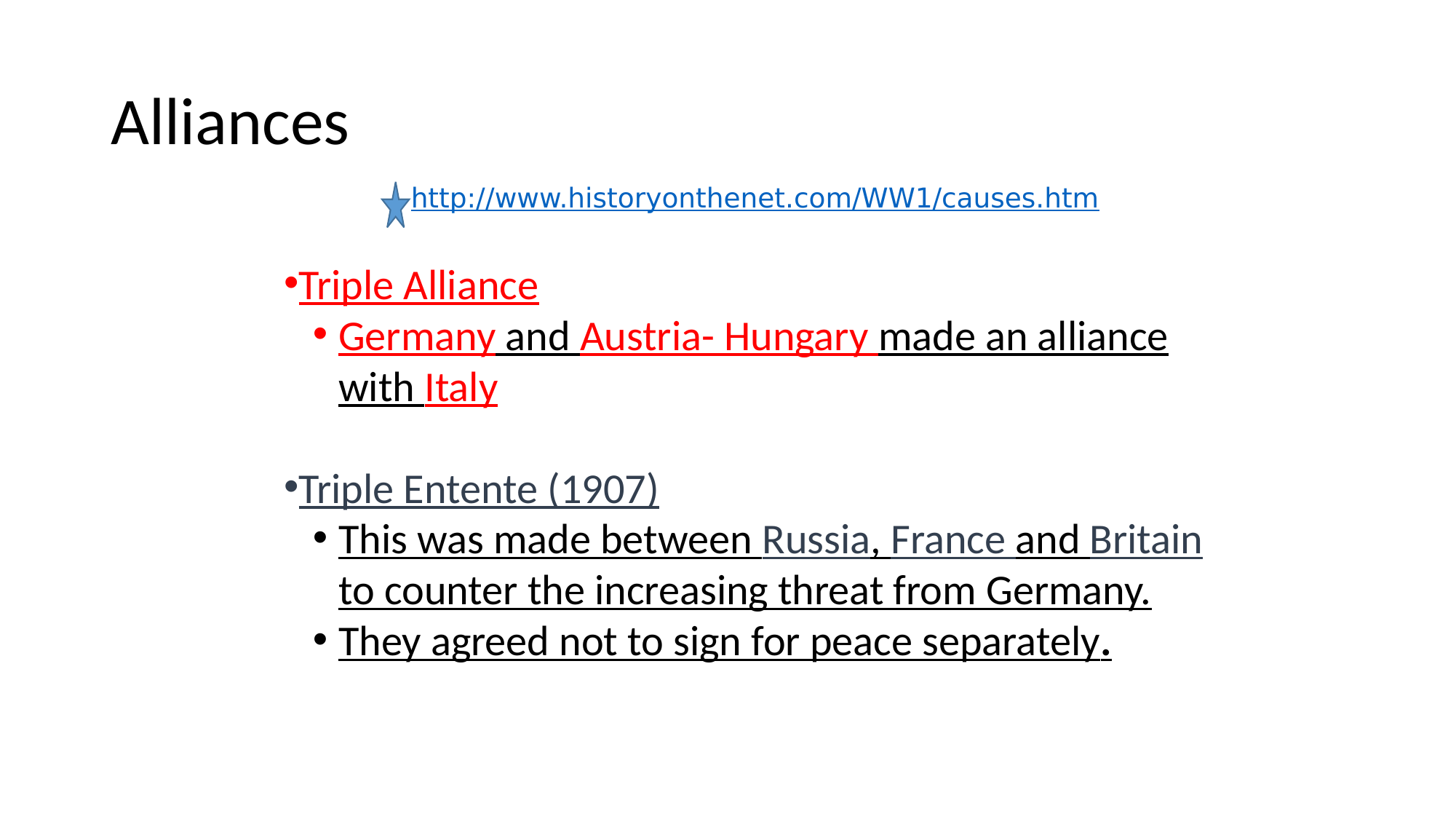

# Alliances
http://www.historyonthenet.com/WW1/causes.htm
This link shows all of the tangling alliances prior to WWI

Triple Alliance
Germany and Austria- Hungary made an alliance with Italy

Triple Entente (1907)
This was made between Russia, France and Britain to counter the increasing threat from Germany.
They agreed not to sign for peace separately.